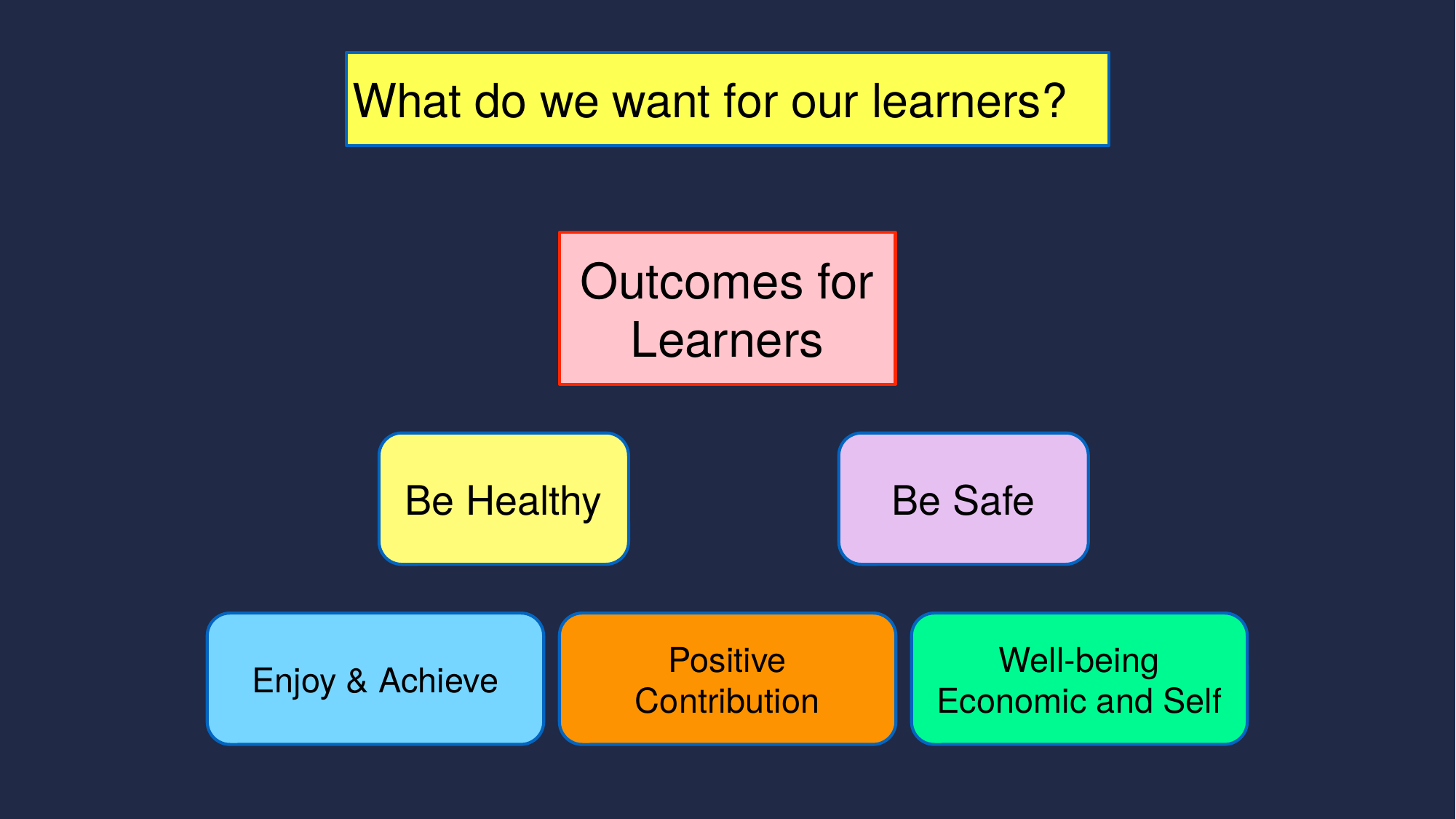

What do we want for our learners?
Outcomes for Learners
Be Healthy
Be Safe
Enjoy & Achieve
Positive Contribution
Well-being
Economic and Self